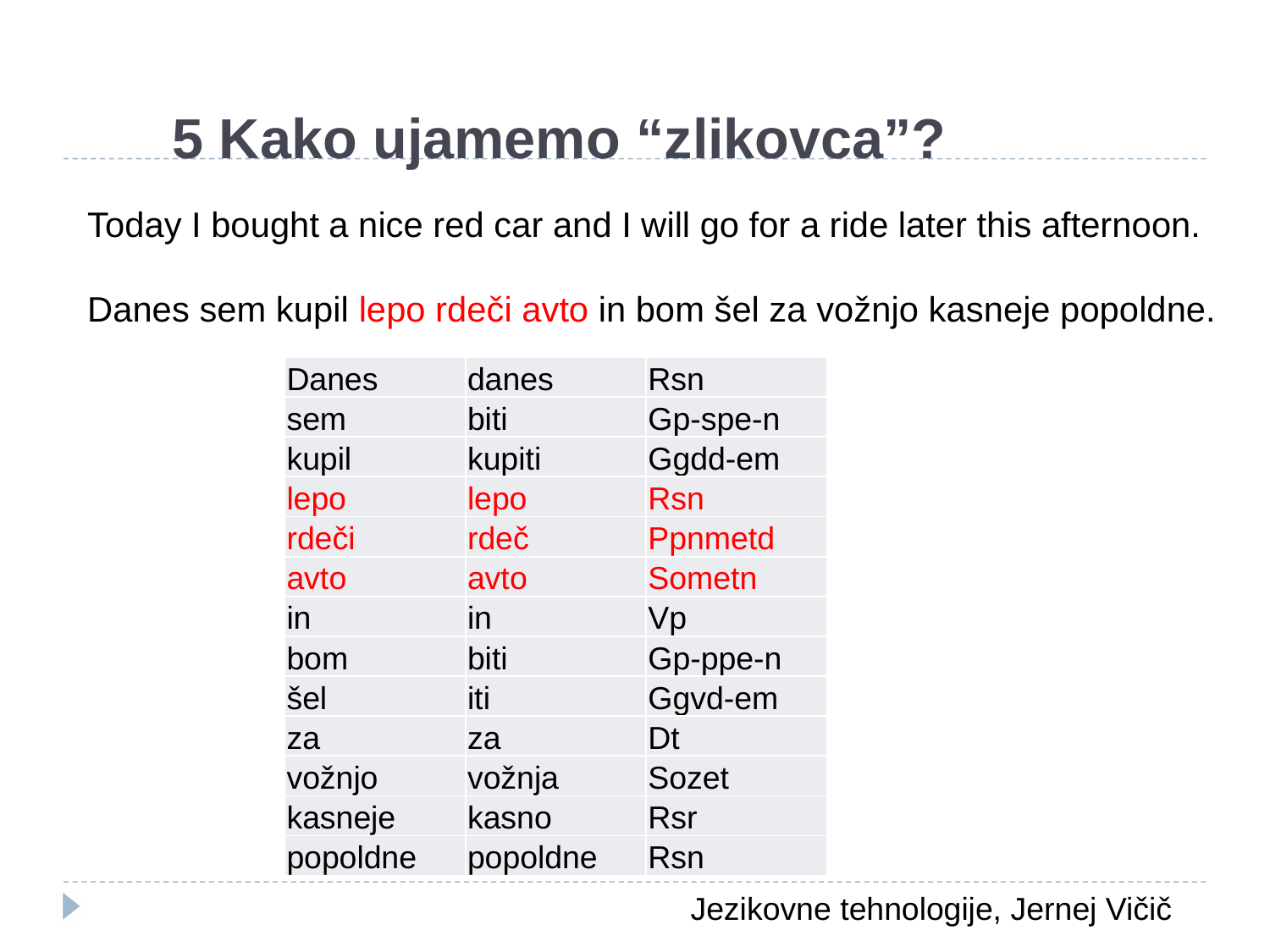

5 Kako ujamemo “zlikovca”?
Today I bought a nice red car and I will go for a ride later this afternoon.

Danes sem kupil lepo rdeči avto in bom šel za vožnjo kasneje popoldne.
| Danes | danes | Rsn |
| --- | --- | --- |
| sem | biti | Gp-spe-n |
| kupil | kupiti | Ggdd-em |
| lepo | lepo | Rsn |
| rdeči | rdeč | Ppnmetd |
| avto | avto | Sometn |
| in | in | Vp |
| bom | biti | Gp-ppe-n |
| šel | iti | Ggvd-em |
| za | za | Dt |
| vožnjo | vožnja | Sozet |
| kasneje | kasno | Rsr |
| popoldne | popoldne | Rsn |